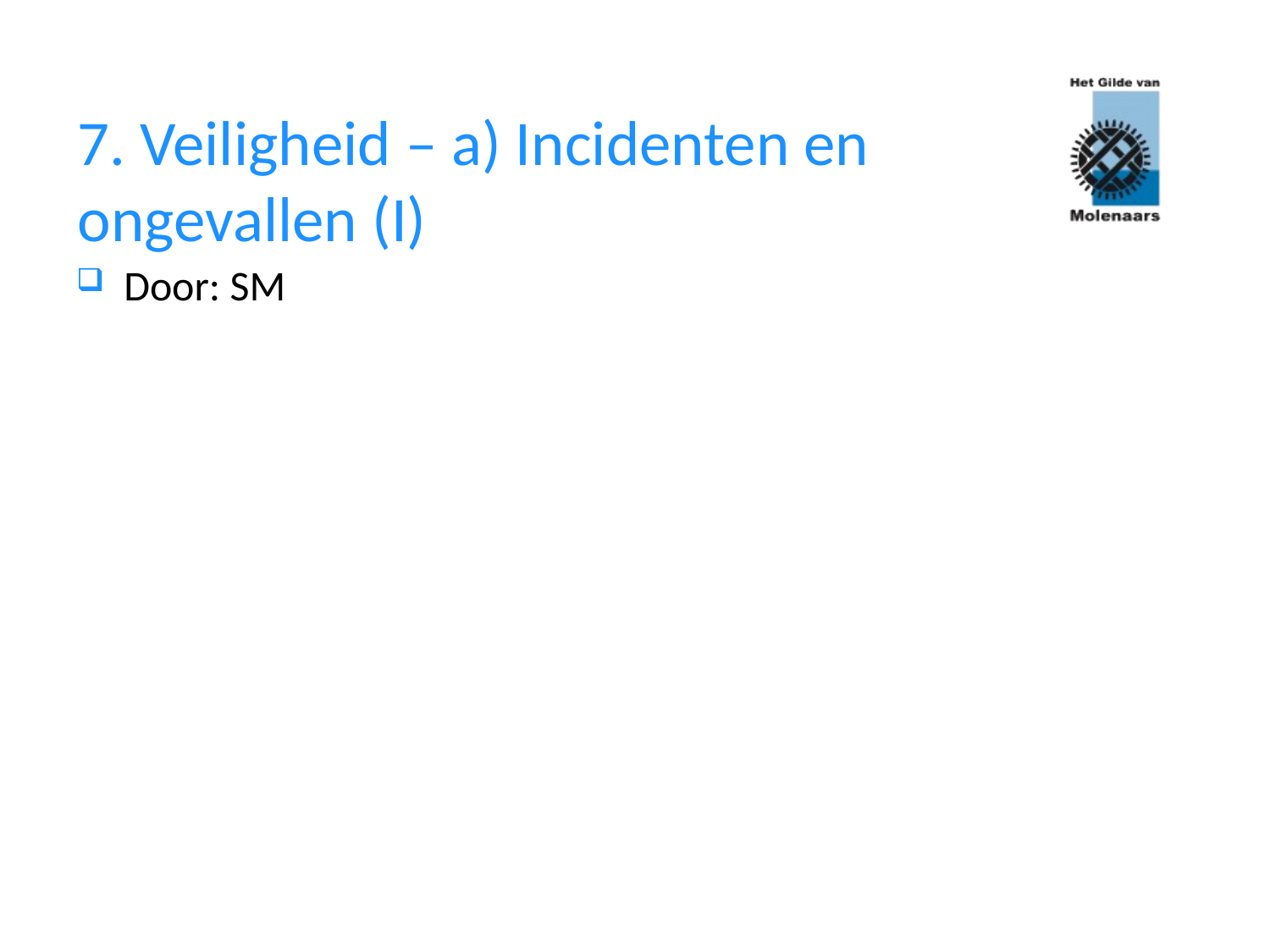

# 7. Veiligheid – a) Incidenten en ongevallen (I)
Door: SM